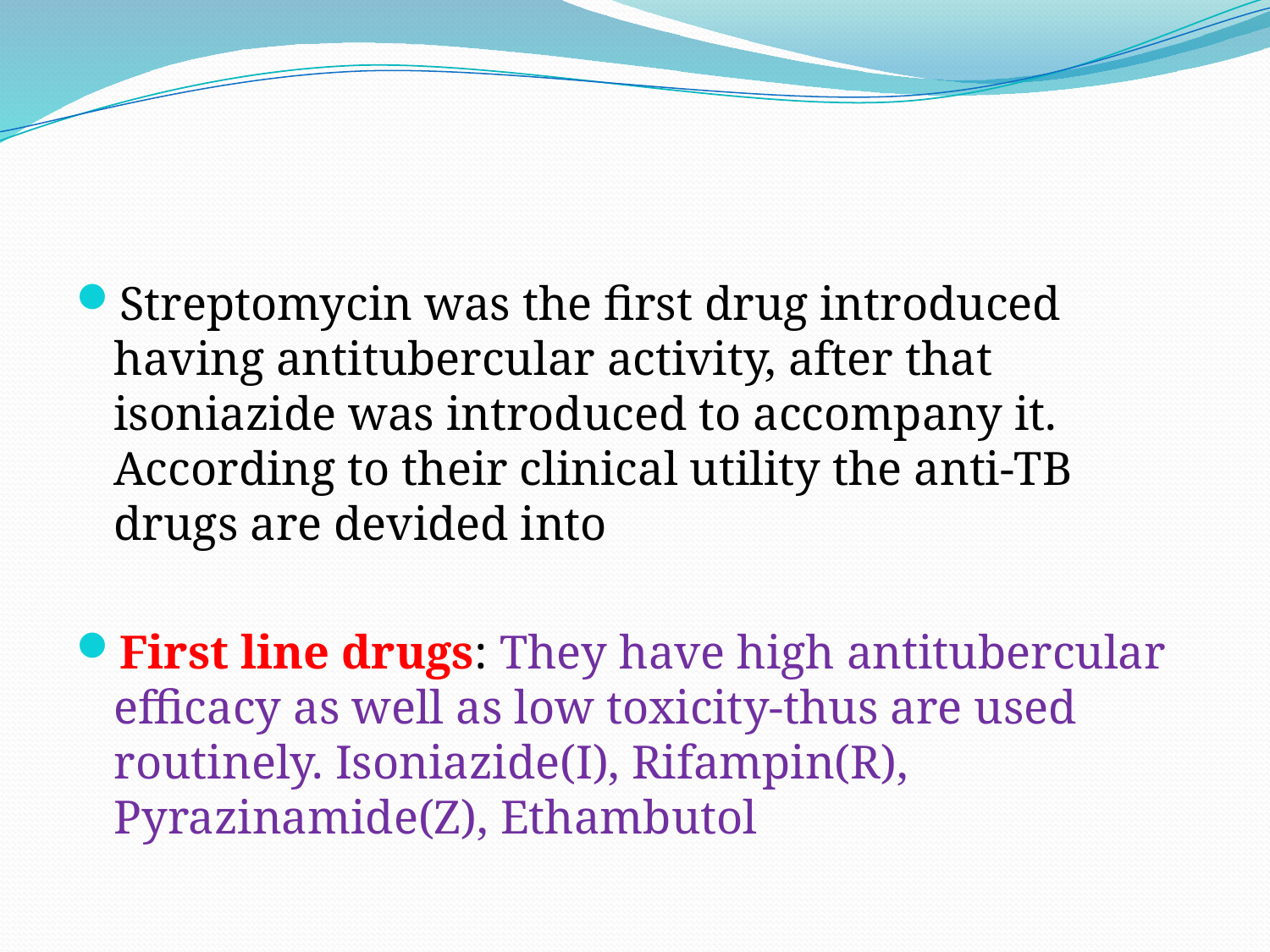

#
Streptomycin was the first drug introduced having antitubercular activity, after that isoniazide was introduced to accompany it. According to their clinical utility the anti-TB drugs are devided into

First line drugs: They have high antitubercular efficacy as well as low toxicity-thus are used routinely. Isoniazide(I), Rifampin(R), Pyrazinamide(Z), Ethambutol